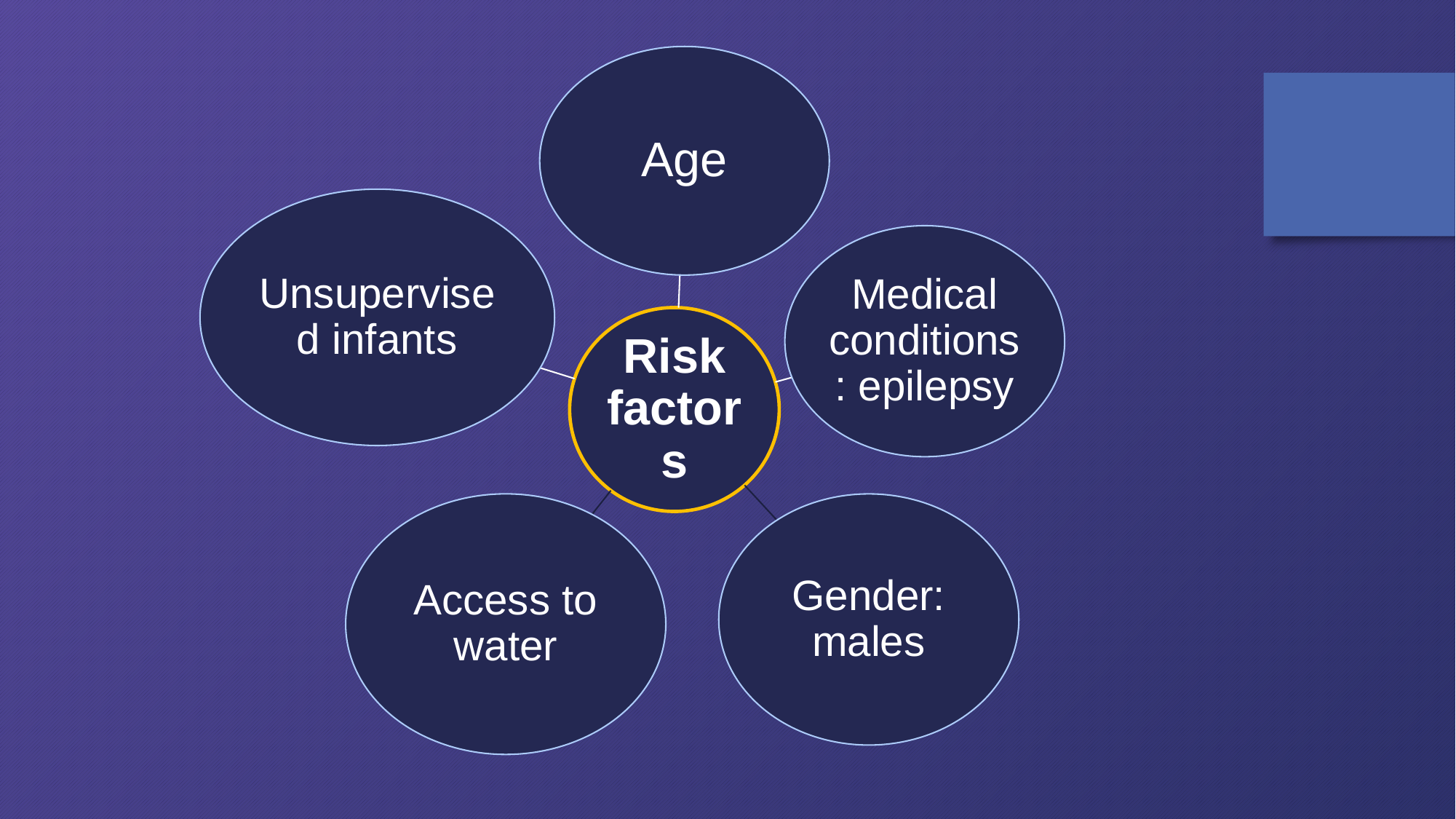

Risk factors

Age

Medical conditions : epilepsy

Gender: males

Access to water

Unsupervised infants